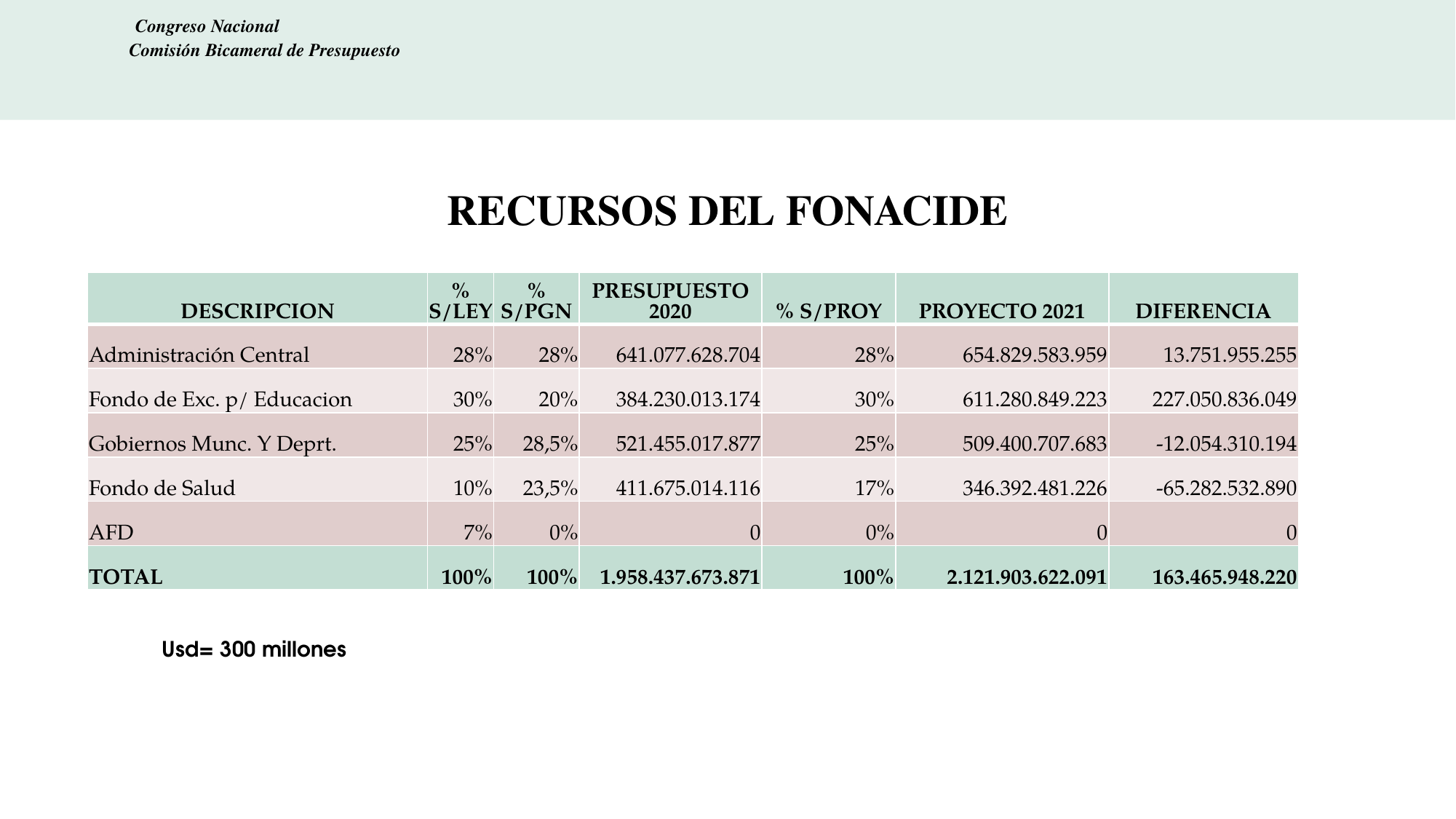

Congreso Nacional
	  Comisión Bicameral de Presupuesto

RECURSOS DEL FONACIDE
| DESCRIPCION | % S/LEY | % S/PGN | PRESUPUESTO 2020 | % S/PROY | PROYECTO 2021 | DIFERENCIA |
| --- | --- | --- | --- | --- | --- | --- |
| Administración Central | 28% | 28% | 641.077.628.704 | 28% | 654.829.583.959 | 13.751.955.255 |
| Fondo de Exc. p/ Educacion | 30% | 20% | 384.230.013.174 | 30% | 611.280.849.223 | 227.050.836.049 |
| Gobiernos Munc. Y Deprt. | 25% | 28,5% | 521.455.017.877 | 25% | 509.400.707.683 | -12.054.310.194 |
| Fondo de Salud | 10% | 23,5% | 411.675.014.116 | 17% | 346.392.481.226 | -65.282.532.890 |
| AFD | 7% | 0% | 0 | 0% | 0 | 0 |
| TOTAL | 100% | 100% | 1.958.437.673.871 | 100% | 2.121.903.622.091 | 163.465.948.220 |
Usd= 300 millones